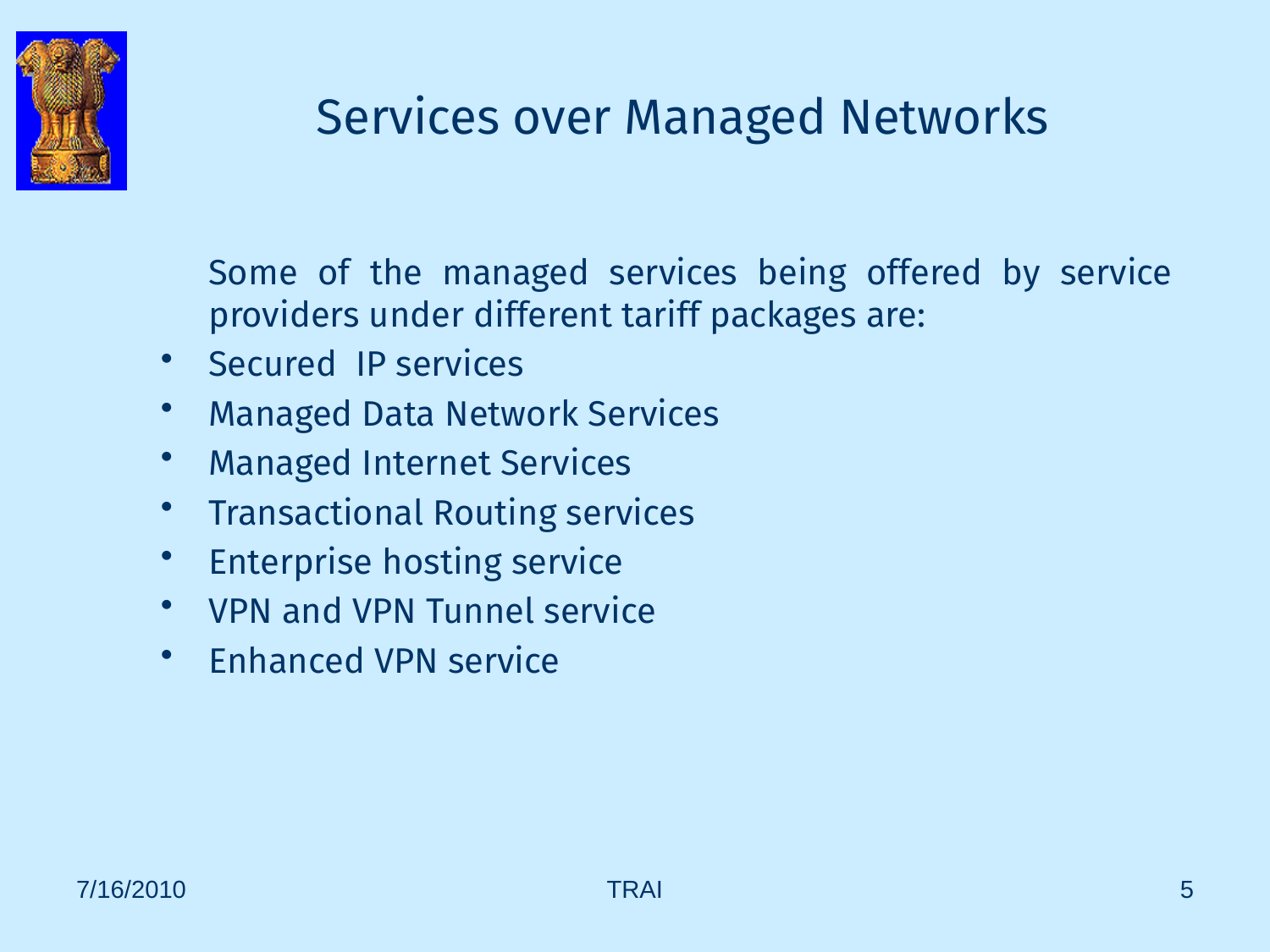

# Services over Managed Networks
	Some of the managed services being offered by service providers under different tariff packages are:
Secured  IP services
Managed Data Network Services
Managed Internet Services
Transactional Routing services
Enterprise hosting service
VPN and VPN Tunnel service
Enhanced VPN service

7/16/2010
TRAI
5